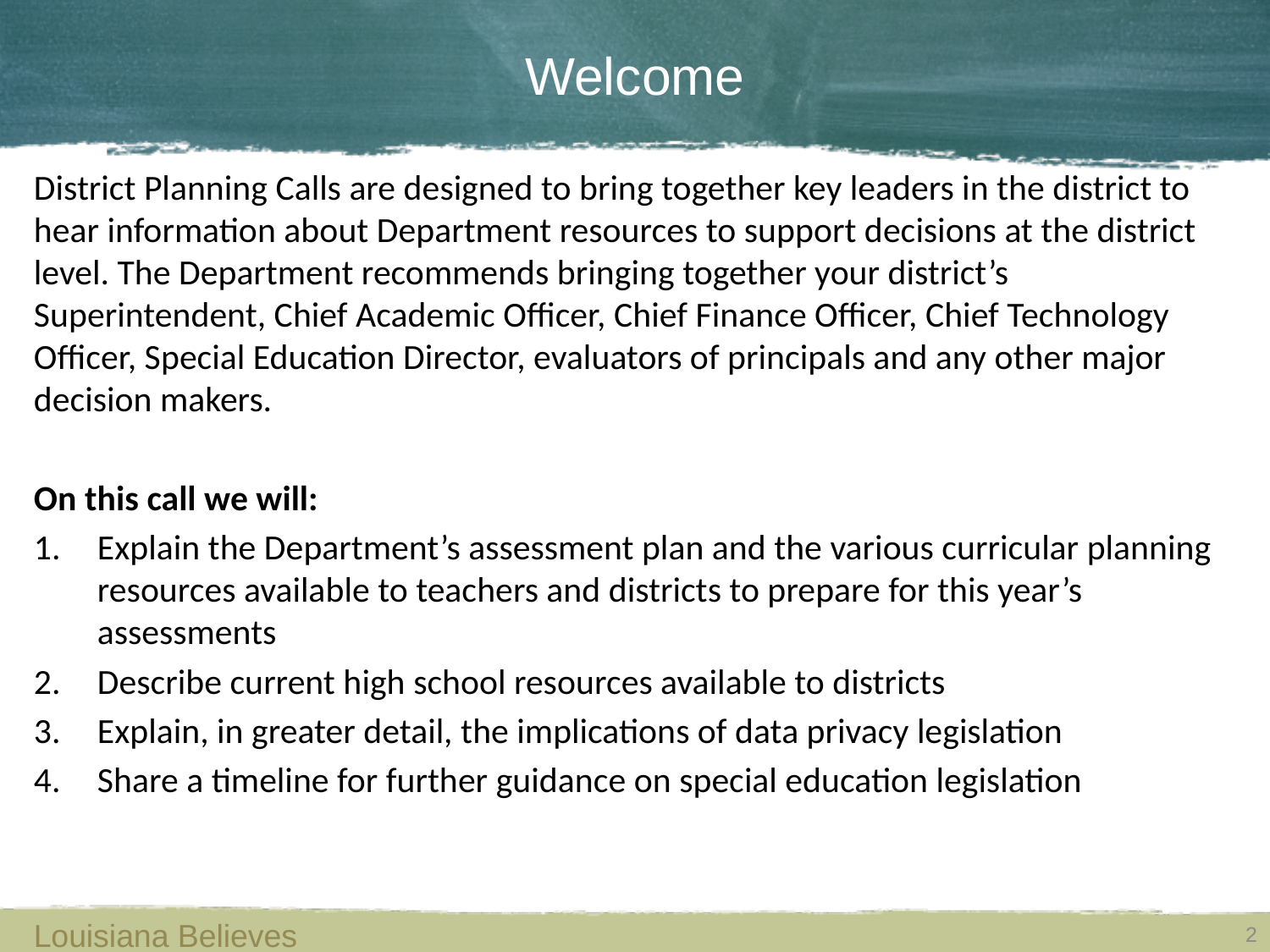

# Welcome
District Planning Calls are designed to bring together key leaders in the district to hear information about Department resources to support decisions at the district level. The Department recommends bringing together your district’s Superintendent, Chief Academic Officer, Chief Finance Officer, Chief Technology Officer, Special Education Director, evaluators of principals and any other major decision makers.

On this call we will:
Explain the Department’s assessment plan and the various curricular planning resources available to teachers and districts to prepare for this year’s assessments
Describe current high school resources available to districts
Explain, in greater detail, the implications of data privacy legislation
Share a timeline for further guidance on special education legislation
Louisiana Believes
2